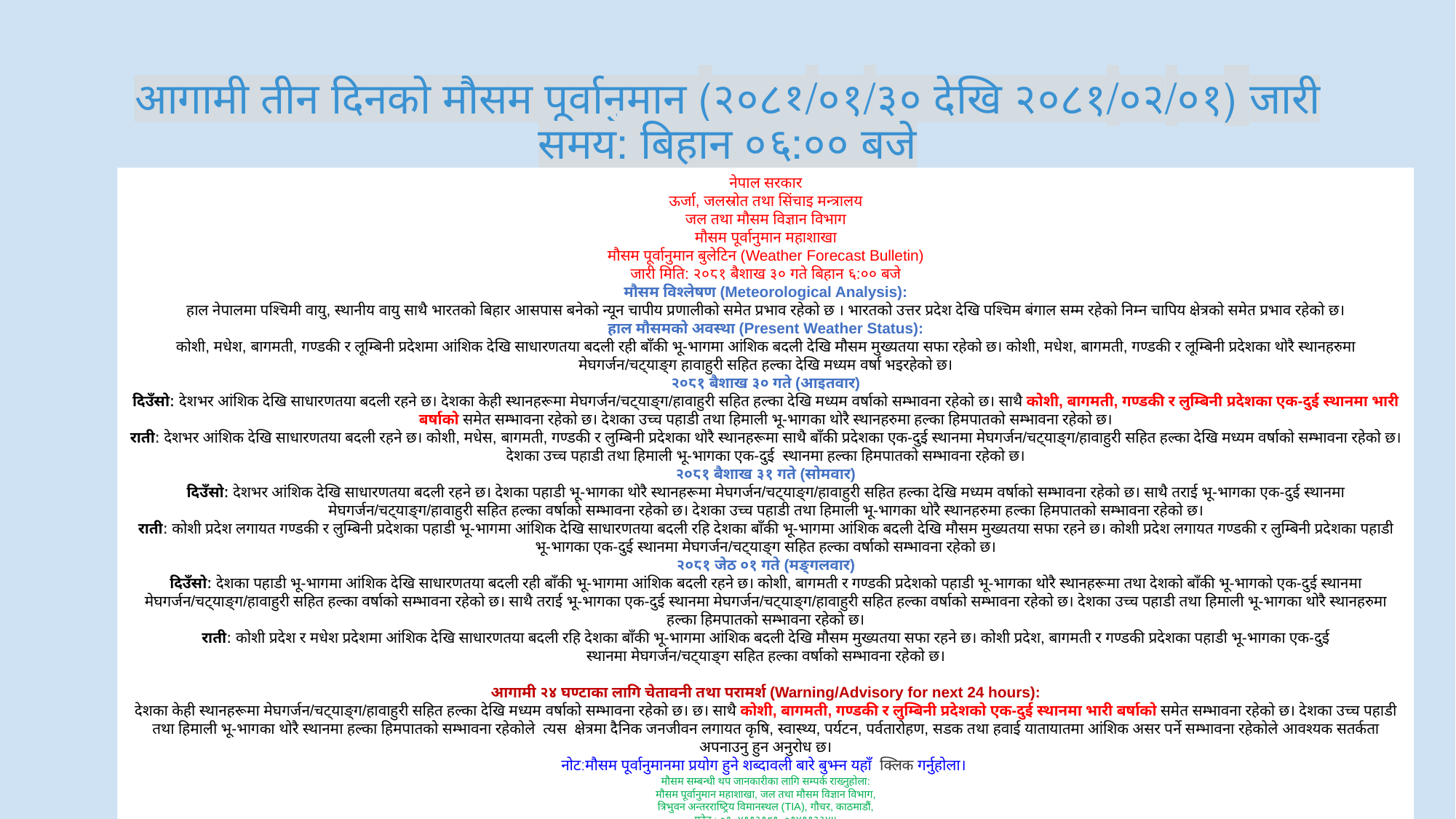

# आगामी तीन दिनको मौसम पूर्वानुमान (२०८१/०१/३० देखि २०८१/०२/०१) जारी समय: बिहान ०६:०० बजे
नेपाल सरकार
ऊर्जा, जलस्रोत तथा सिंचाइ मन्त्रालय
जल तथा मौसम विज्ञान विभाग
मौसम पूर्वानुमान महाशाखा
मौसम पूर्वानुमान बुलेटिन (Weather Forecast Bulletin)
जारी मिति: २०८१ बैशाख ३० गते बिहान ६:०० बजे
मौसम विश्लेषण (Meteorological Analysis):
हाल नेपालमा पश्चिमी वायु, स्थानीय वायु साथै भारतको बिहार आसपास बनेको न्यून चापीय प्रणालीको समेत प्रभाव रहेको छ । भारतको उत्तर प्रदेश देखि पश्चिम बंगाल सम्म रहेको निम्न चापिय क्षेत्रको समेत प्रभाव रहेको छ।
हाल मौसमको अवस्था (Present Weather Status):
कोशी, मधेश, बागमती, गण्डकी र लूम्बिनी प्रदेशमा आंशिक देखि साधारणतया बदली रही बाँकी भू-भागमा आंशिक बदली देखि मौसम मुख्यतया सफा रहेको छ। कोशी, मधेश, बागमती, गण्डकी र लूम्बिनी प्रदेशका थोरै स्थानहरुमा मेघगर्जन/चट्याङ्ग हावाहुरी सहित हल्का देखि मध्यम वर्षा भइरहेको छ।
२०८१ बैशाख ३० गते (आइतवार)
दिउँसोː देशभर आंशिक देखि साधारणतया बदली रहने छ। देशका केही स्थानहरूमा मेघगर्जन/चट्याङ्ग/हावाहुरी सहित हल्का देखि मध्यम वर्षाको सम्भावना रहेको छ। साथै कोशी, बागमती, गण्डकी र लुम्बिनी प्रदेशका एक-दुई स्थानमा भारी बर्षाको समेत सम्भावना रहेको छ। देशका उच्च पहाडी तथा हिमाली भू-भागका थोरै स्थानहरुमा हल्का हिमपातको सम्भावना रहेको छ।
रातीː देशभर आंशिक देखि साधारणतया बदली रहने छ। कोशी, मधेस, बागमती, गण्डकी र लुम्बिनी प्रदेशका थोरै स्थानहरूमा साथै बाँकी प्रदेशका एक-दुई स्थानमा मेघगर्जन/चट्याङ्ग/हावाहुरी सहित हल्का देखि मध्यम वर्षाको सम्भावना रहेको छ। देशका उच्च पहाडी तथा हिमाली भू-भागका एक-दुई  स्थानमा हल्का हिमपातको सम्भावना रहेको छ।
२०८१ बैशाख ३१ गते (सोमवार)
दिउँसोː देशभर आंशिक देखि साधारणतया बदली रहने छ। देशका पहाडी भू-भागका थोरै स्थानहरूमा मेघगर्जन/चट्याङ्ग/हावाहुरी सहित हल्का देखि मध्यम वर्षाको सम्भावना रहेको छ। साथै तराई भू-भागका एक-दुई स्थानमा मेघगर्जन/चट्याङ्ग/हावाहुरी सहित हल्का वर्षाको सम्भावना रहेको छ। देशका उच्च पहाडी तथा हिमाली भू-भागका थोरै स्थानहरुमा हल्का हिमपातको सम्भावना रहेको छ।
रातीː कोशी प्रदेश लगायत गण्डकी र लुम्बिनी प्रदेशका पहाडी भू-भागमा आंशिक देखि साधारणतया बदली रहि देशका बाँकी भू-भागमा आंशिक बदली देखि मौसम मुख्यतया सफा रहने छ। कोशी प्रदेश लगायत गण्डकी र लुम्बिनी प्रदेशका पहाडी भू-भागका एक-दुई स्थानमा मेघगर्जन/चट्याङ्ग सहित हल्का वर्षाको सम्भावना रहेको छ।
२०८१ जेठ ०१ गते (मङ्गलवार)
दिउँसोː देशका पहाडी भू-भागमा आंशिक देखि साधारणतया बदली रही बाँकी भू-भागमा आंशिक बदली रहने छ। कोशी, बागमती र गण्डकी प्रदेशको पहाडी भू-भागका थोरै स्थानहरूमा तथा देशको बाँकी भू-भागको एक-दुई स्थानमा मेघगर्जन/चट्याङ्ग/हावाहुरी सहित हल्का वर्षाको सम्भावना रहेको छ। साथै तराई भू-भागका एक-दुई स्थानमा मेघगर्जन/चट्याङ्ग/हावाहुरी सहित हल्का वर्षाको सम्भावना रहेको छ। देशका उच्च पहाडी तथा हिमाली भू-भागका थोरै स्थानहरुमा हल्का हिमपातको सम्भावना रहेको छ।
रातीː कोशी प्रदेश र मधेश प्रदेशमा आंशिक देखि साधारणतया बदली रहि देशका बाँकी भू-भागमा आंशिक बदली देखि मौसम मुख्यतया सफा रहने छ। कोशी प्रदेश, बागमती र गण्डकी प्रदेशका पहाडी भू-भागका एक-दुई स्थानमा मेघगर्जन/चट्याङ्ग सहित हल्का वर्षाको सम्भावना रहेको छ।

आगामी २४ घण्टाका लागि चेतावनी तथा परामर्श (Warning/Advisory for next 24 hours):
देशका केही स्थानहरूमा मेघगर्जन/चट्याङ्ग/हावाहुरी सहित हल्का देखि मध्यम वर्षाको सम्भावना रहेको छ। छ। साथै कोशी, बागमती, गण्डकी र लुम्बिनी प्रदेशको एक-दुई स्थानमा भारी बर्षाको समेत सम्भावना रहेको छ। देशका उच्च पहाडी तथा हिमाली भू-भागका थोरै स्थानमा हल्का हिमपातको सम्भावना रहेकोले  त्यस  क्षेत्रमा दैनिक जनजीवन लगायत कृषि, स्वास्थ्य, पर्यटन, पर्वतारोहण, सडक तथा हवाई यातायातमा आंशिक असर पर्ने सम्भावना रहेकोले आवश्यक सतर्कता अपनाउनु हुन अनुरोध छ।
नोटːमौसम पूर्वानुमानमा प्रयोग हुने शब्दावली बारे बुझ्न यहाँ  क्लिक गर्नुहोला।
मौसम सम्बन्धी थप जानकारीका लागि सम्पर्क राख्नुहोला:
मौसम पूर्वानुमान महाशाखा, जल तथा मौसम विज्ञान विभाग,
त्रिभुवन अन्तरराष्ट्रिय विमानस्थल (TIA), गौचर, काठमाडौं,
फोन ː ०१- ४११३१९१, ०१४११३३४५
Facebook: www.facebook.com/dhmweather
Twitter: www.twitter.com/dhm_weather